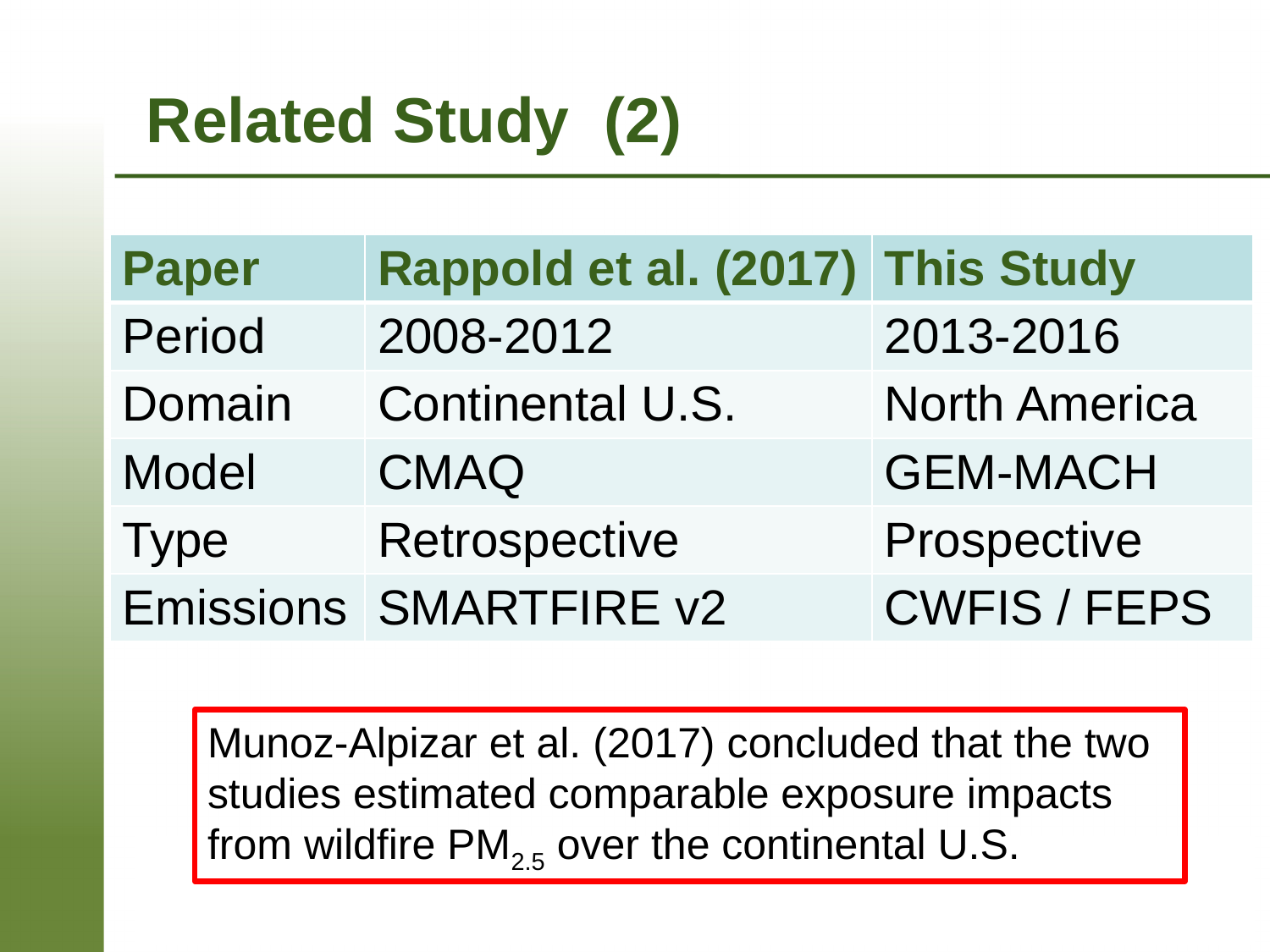

# Related Study  (2)
| Paper | Rappold et al. (2017) | This Study |
| --- | --- | --- |
| Period | 2008-2012 | 2013-2016 |
| Domain | Continental U.S. | North America |
| Model | CMAQ | GEM-MACH |
| Type | Retrospective | Prospective |
| Emissions | SMARTFIRE v2 | CWFIS / FEPS |
Munoz-Alpizar et al. (2017) concluded that the two studies estimated comparable exposure impacts from wildfire PM2.5 over the continental U.S.